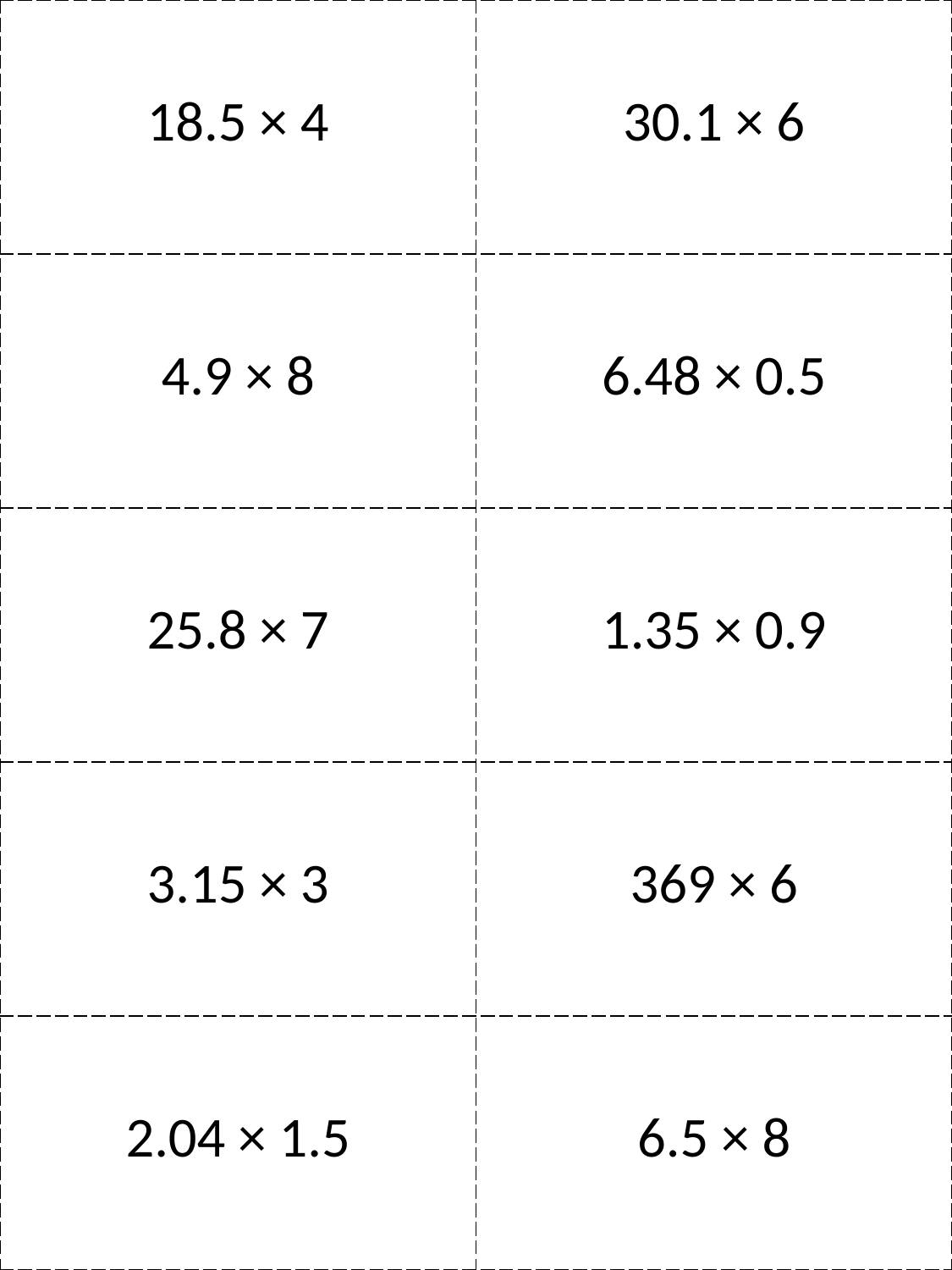

| 18.5 × 4 | 30.1 × 6 |
| --- | --- |
| 4.9 × 8 | 6.48 × 0.5 |
| 25.8 × 7 | 1.35 × 0.9 |
| 3.15 × 3 | 369 × 6 |
| 2.04 × 1.5 | 6.5 × 8 |